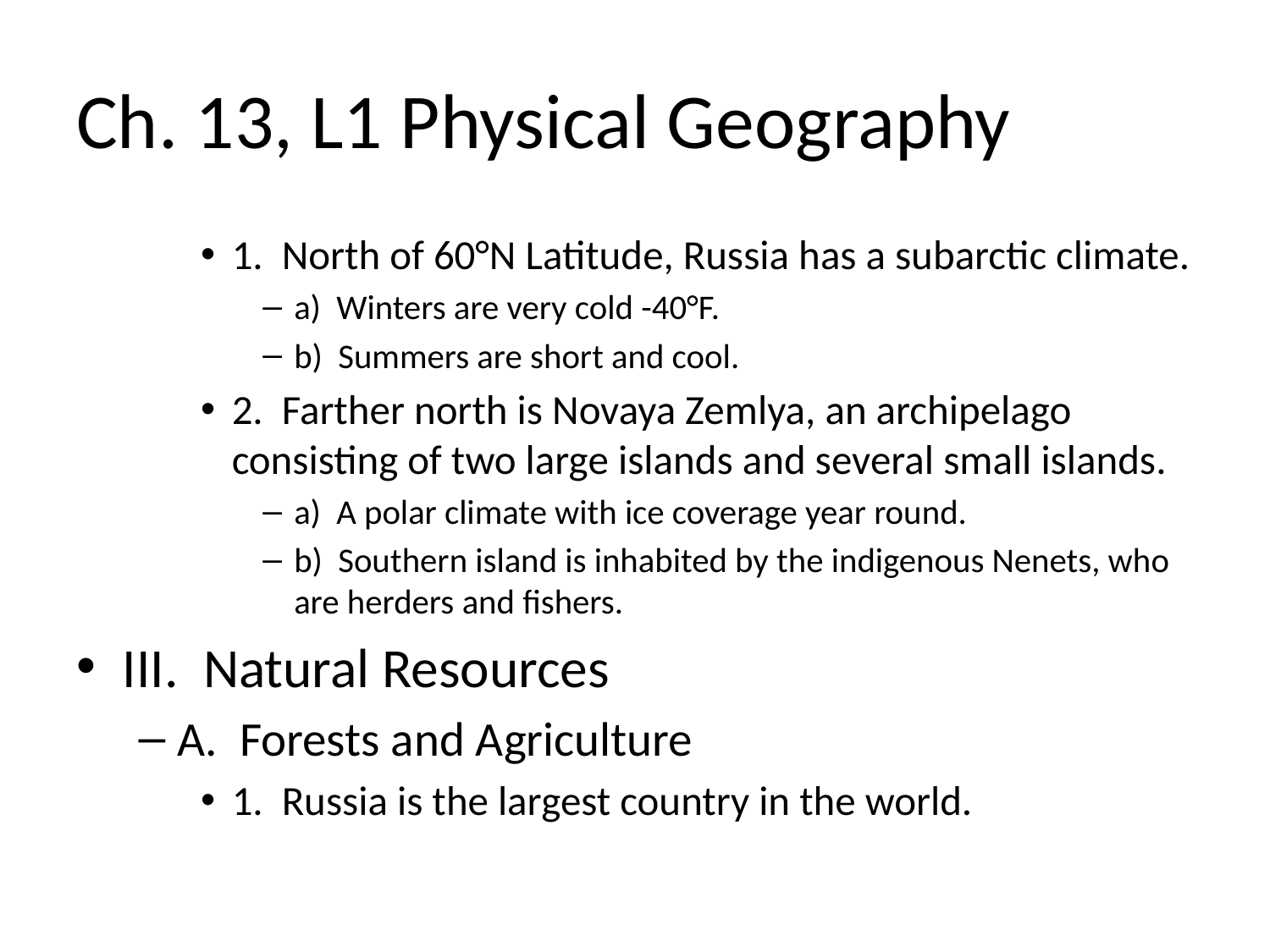

# Ch. 13, L1 Physical Geography
1.  North of 60°N Latitude, Russia has a subarctic climate.
a)  Winters are very cold -40°F.
b)  Summers are short and cool.
2.  Farther north is Novaya Zemlya, an archipelago consisting of two large islands and several small islands.
a)  A polar climate with ice coverage year round.
b)  Southern island is inhabited by the indigenous Nenets, who are herders and fishers.
III.  Natural Resources
A.  Forests and Agriculture
1.  Russia is the largest country in the world.